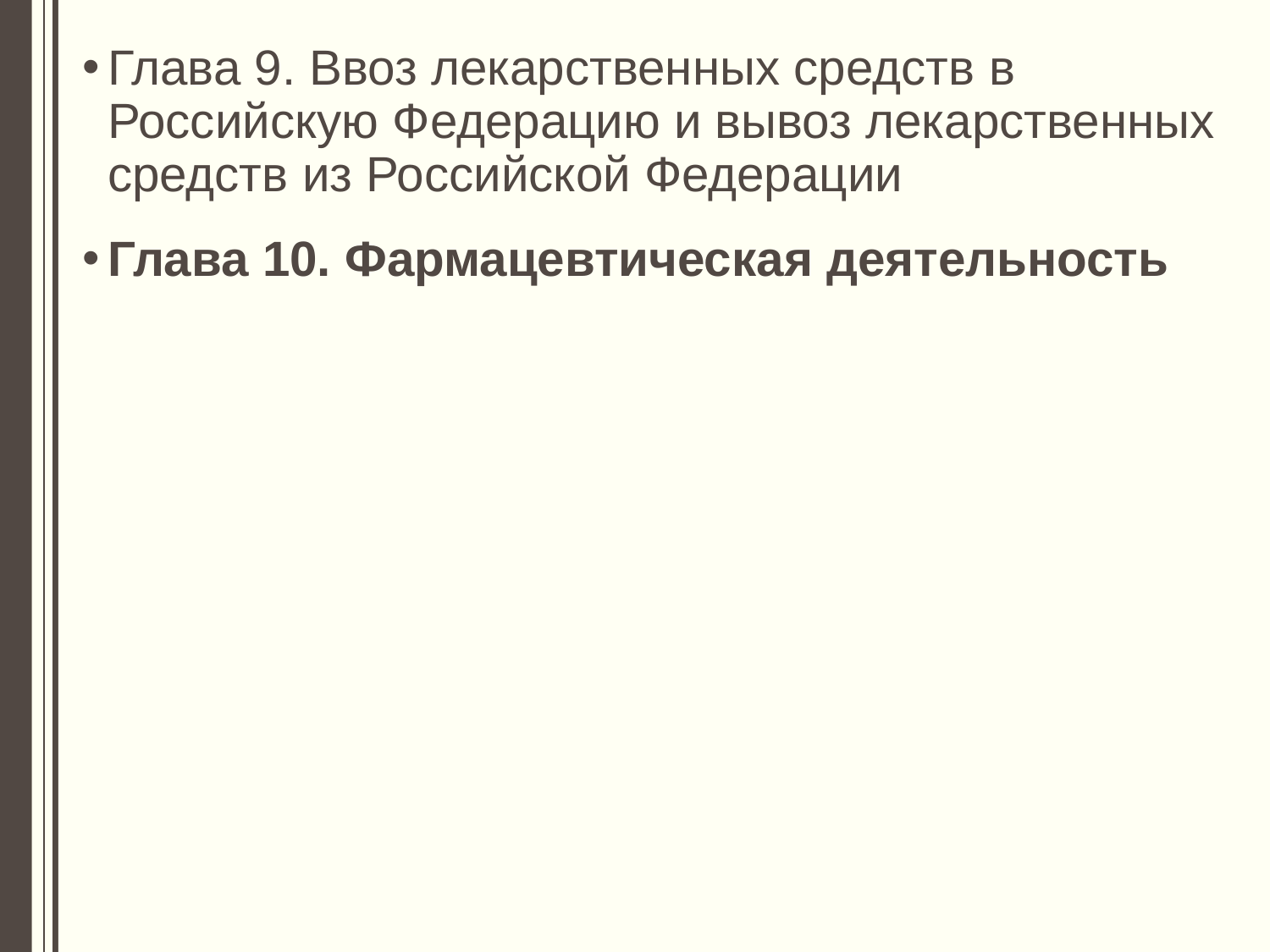

Глава 9. Ввоз лекарственных средств в Российскую Федерацию и вывоз лекарственных средств из Российской Федерации
Глава 10. Фармацевтическая деятельность